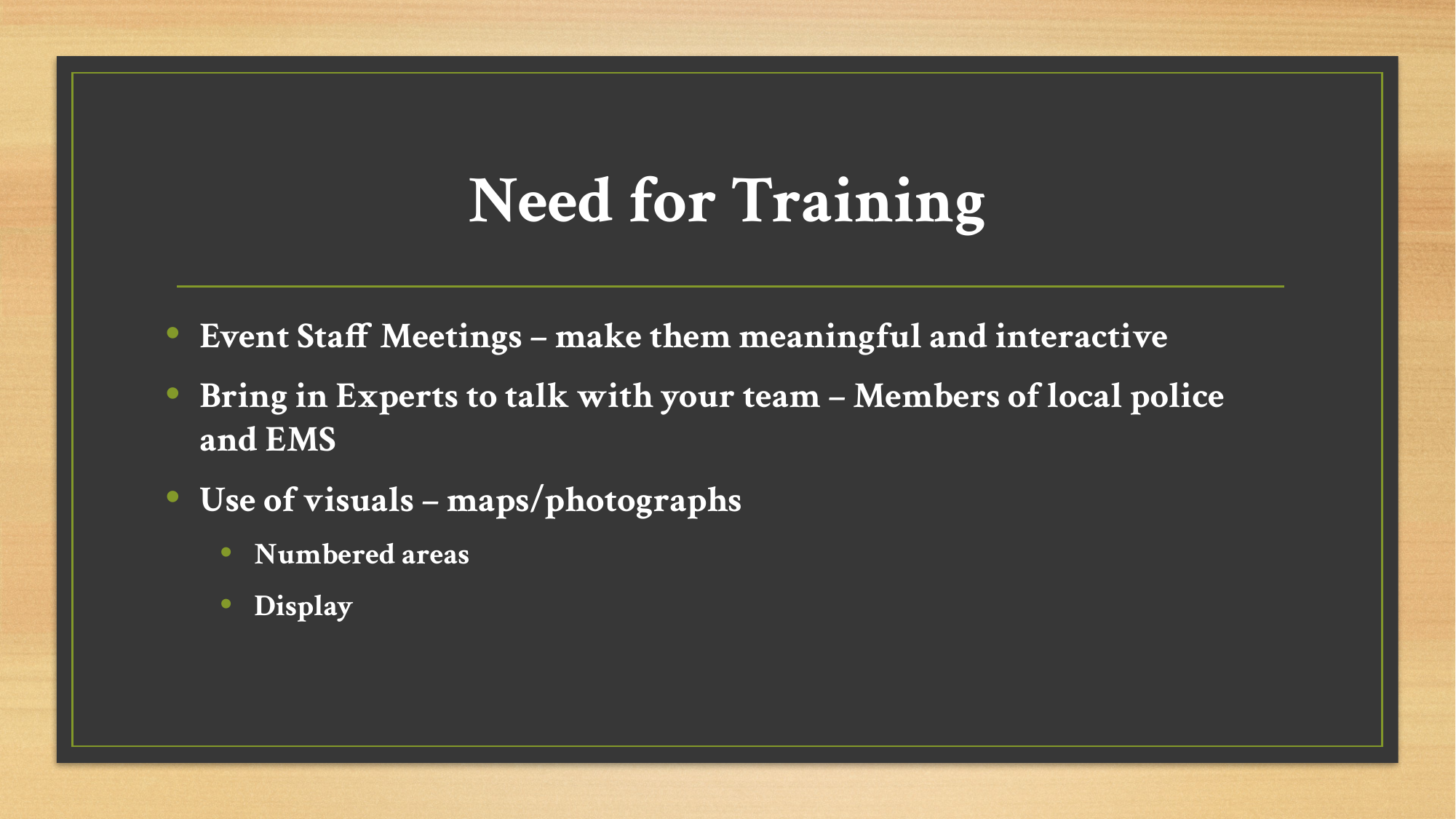

# Need for Training
Event Staff Meetings – make them meaningful and interactive
Bring in Experts to talk with your team – Members of local police and EMS
Use of visuals – maps/photographs
Numbered areas
Display